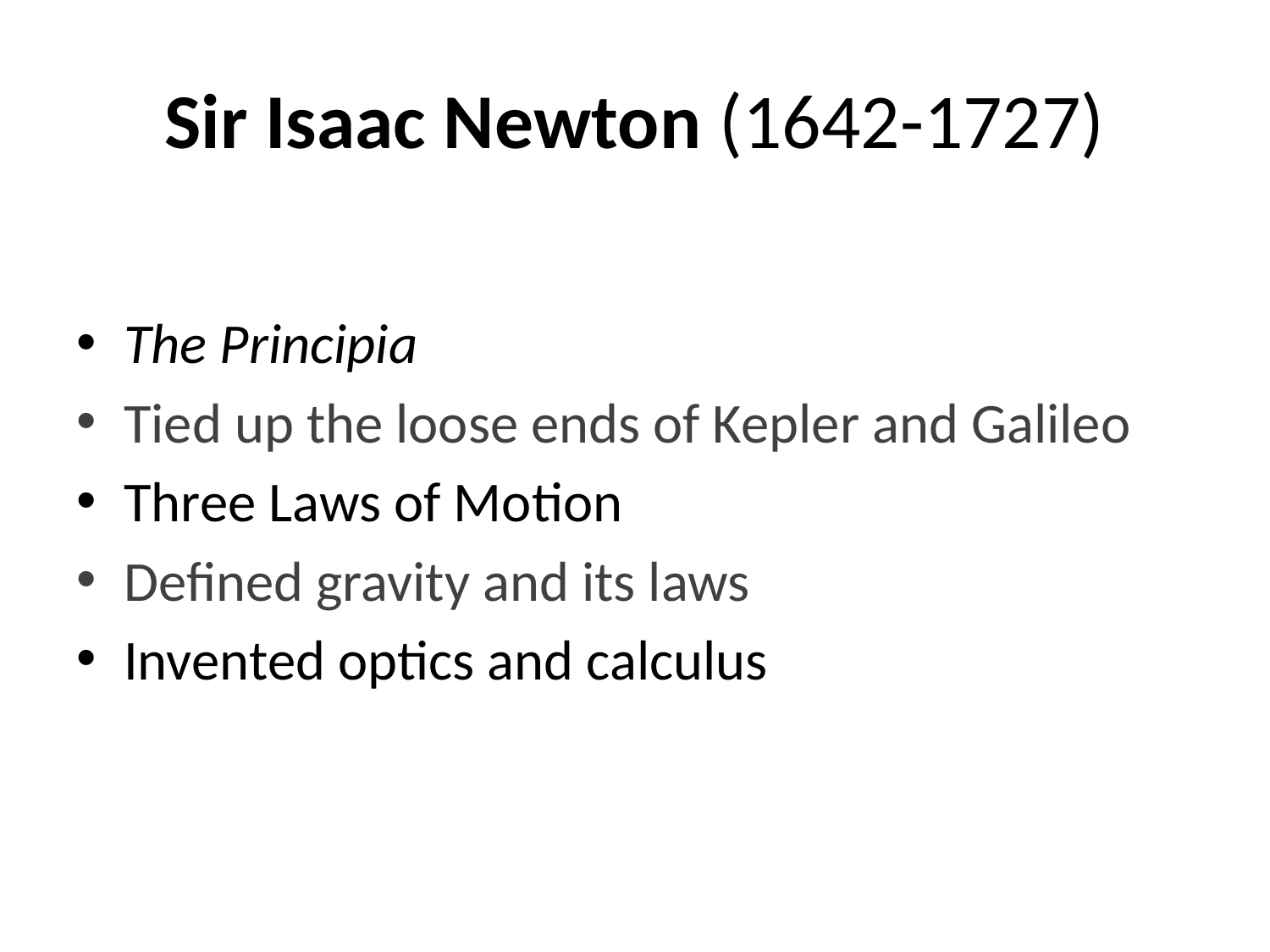

# Sir Isaac Newton (1642-1727)

The Principia
Tied up the loose ends of Kepler and Galileo
Three Laws of Motion
Defined gravity and its laws
Invented optics and calculus